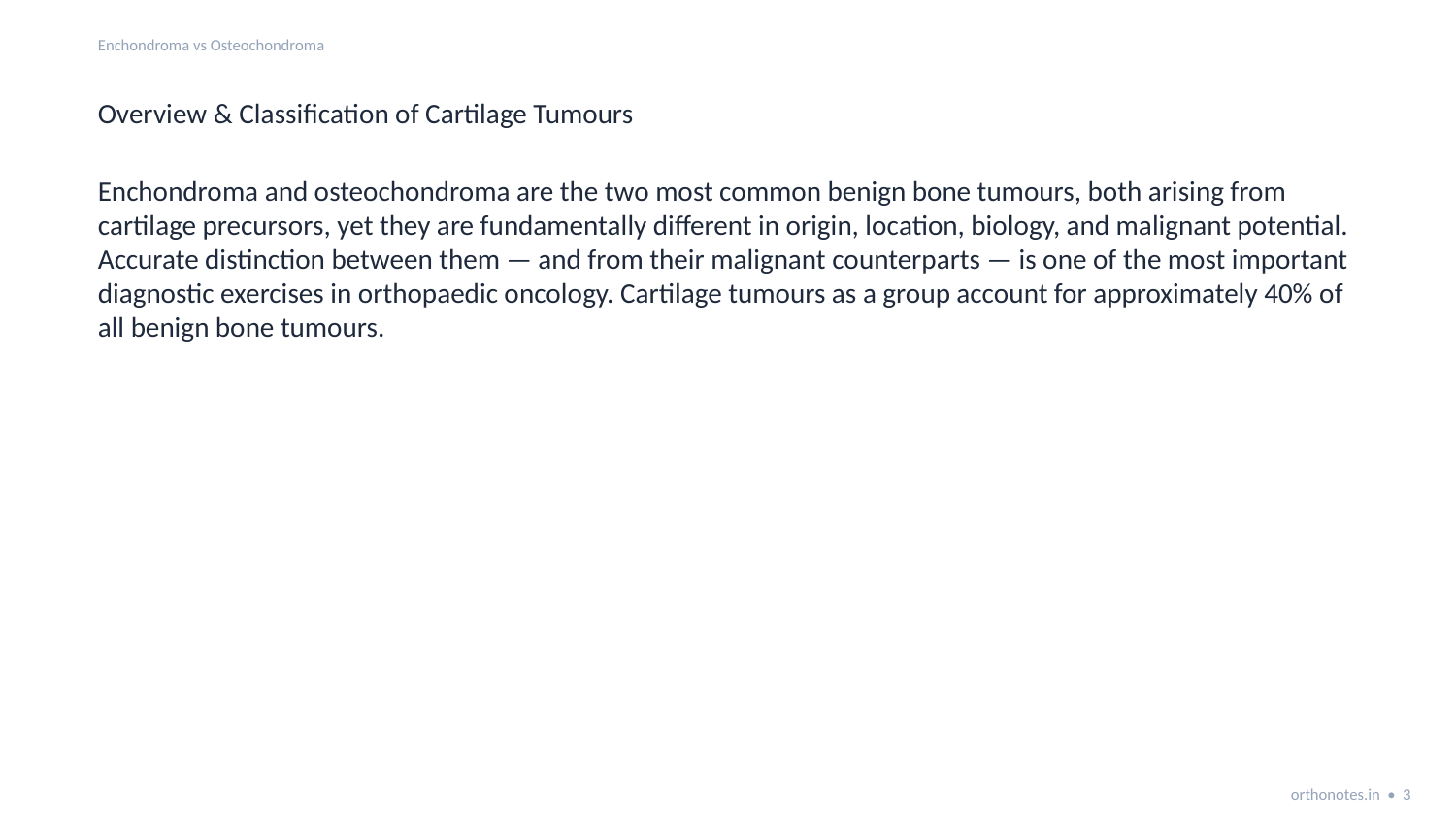

Enchondroma vs Osteochondroma
Overview & Classification of Cartilage Tumours
Enchondroma and osteochondroma are the two most common benign bone tumours, both arising from cartilage precursors, yet they are fundamentally different in origin, location, biology, and malignant potential. Accurate distinction between them — and from their malignant counterparts — is one of the most important diagnostic exercises in orthopaedic oncology. Cartilage tumours as a group account for approximately 40% of all benign bone tumours.
orthonotes.in  •  3